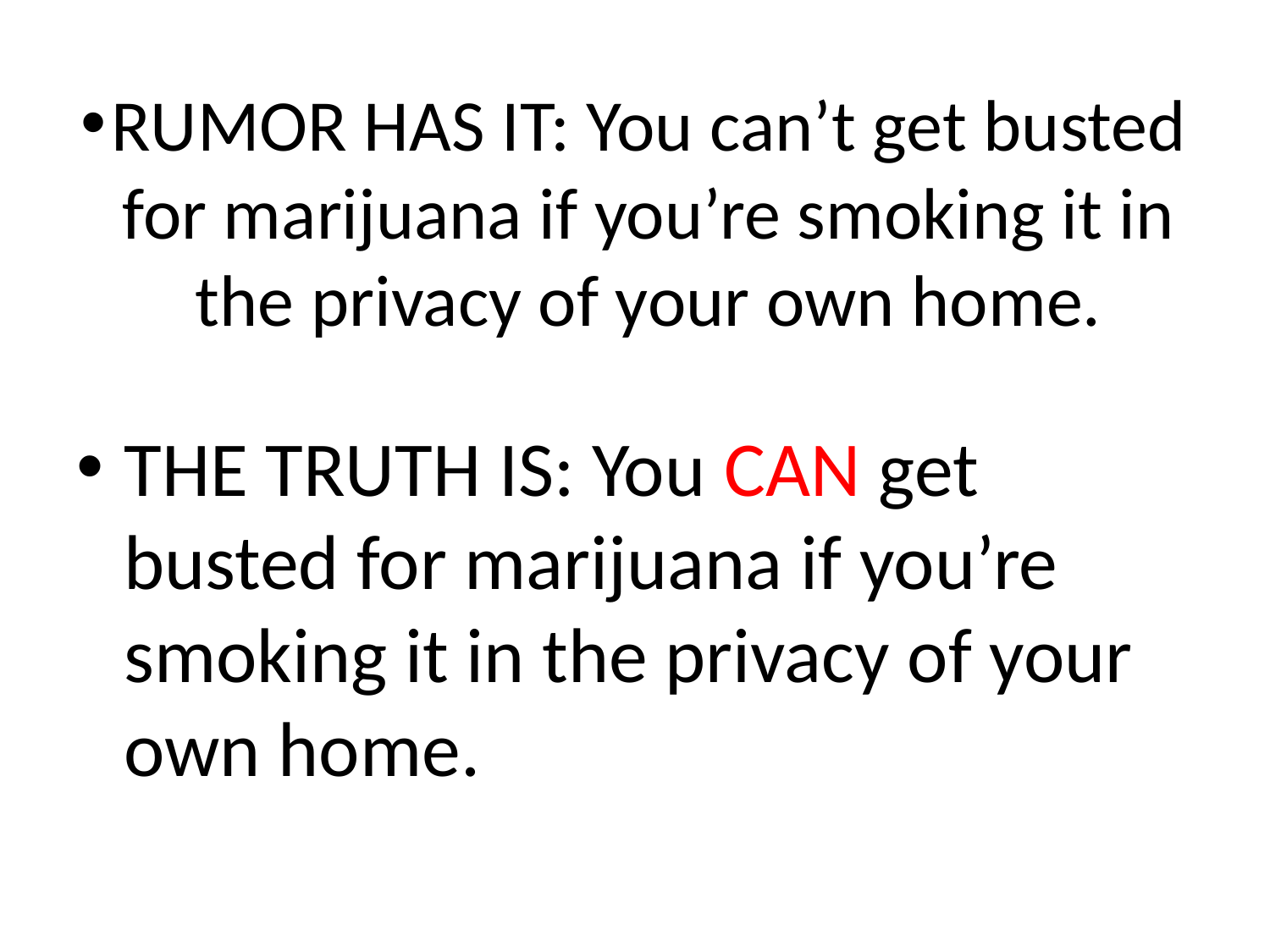

# RUMOR HAS IT: You can’t get busted for marijuana if you’re smoking it in the privacy of your own home.
THE TRUTH IS: You CAN get busted for marijuana if you’re smoking it in the privacy of your own home.